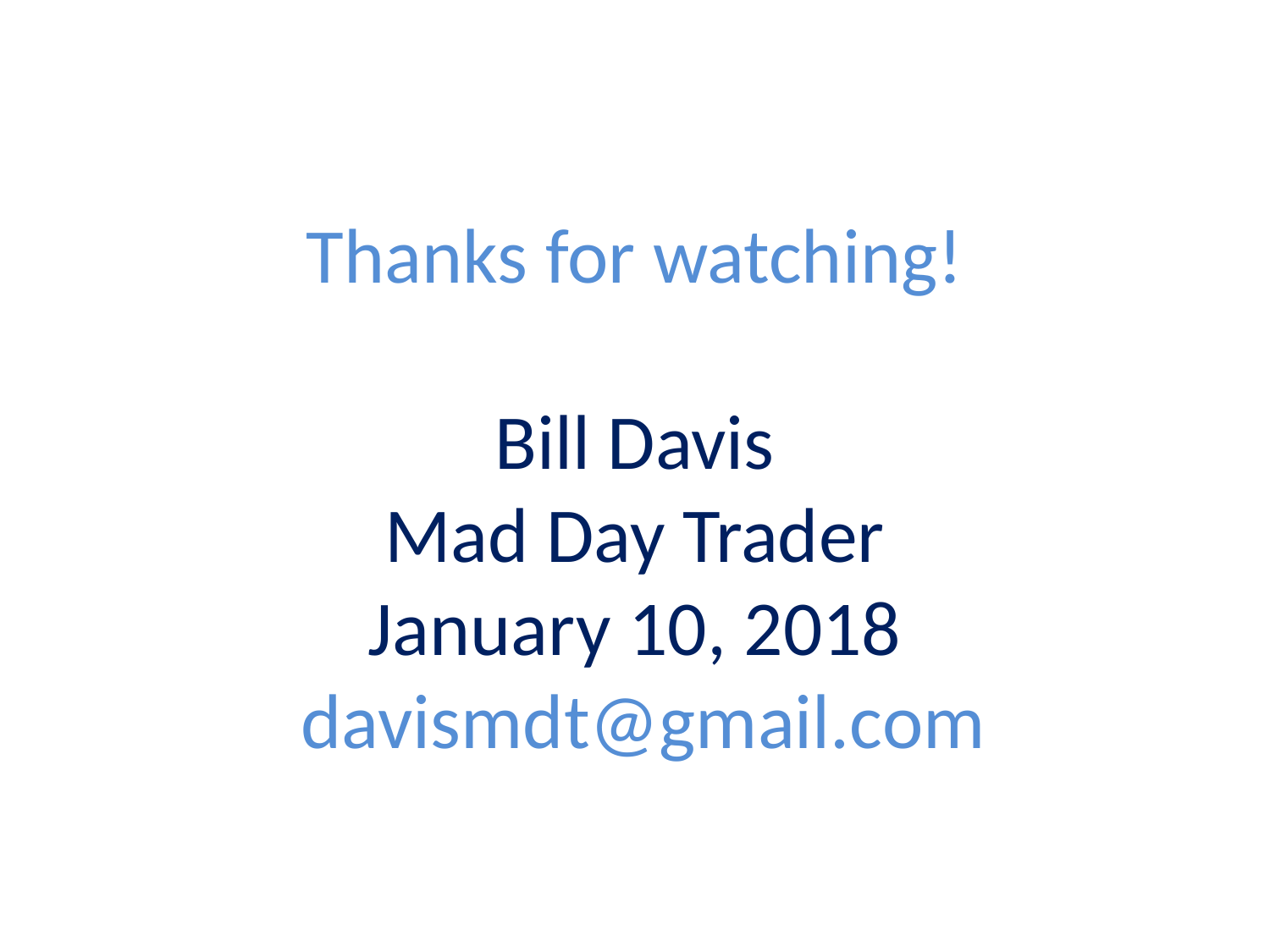

# Thanks for watching! Bill Davis Mad Day Trader January 10, 2018 davismdt@gmail.com